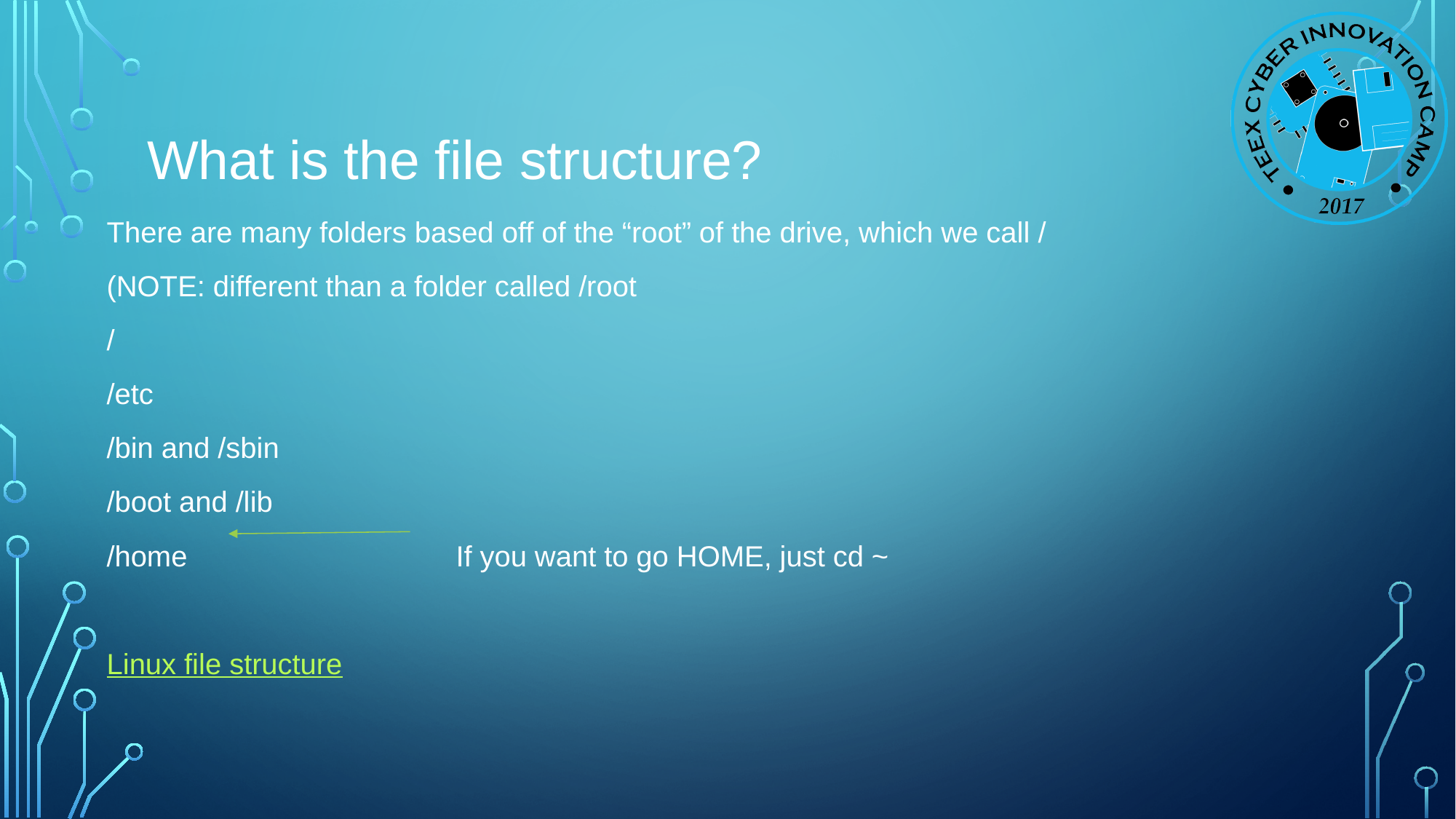

# What is the file structure?
There are many folders based off of the “root” of the drive, which we call /
(NOTE: different than a folder called /root
/
/etc
/bin and /sbin
/boot and /lib
/home 	 		If you want to go HOME, just cd ~

Linux file structure